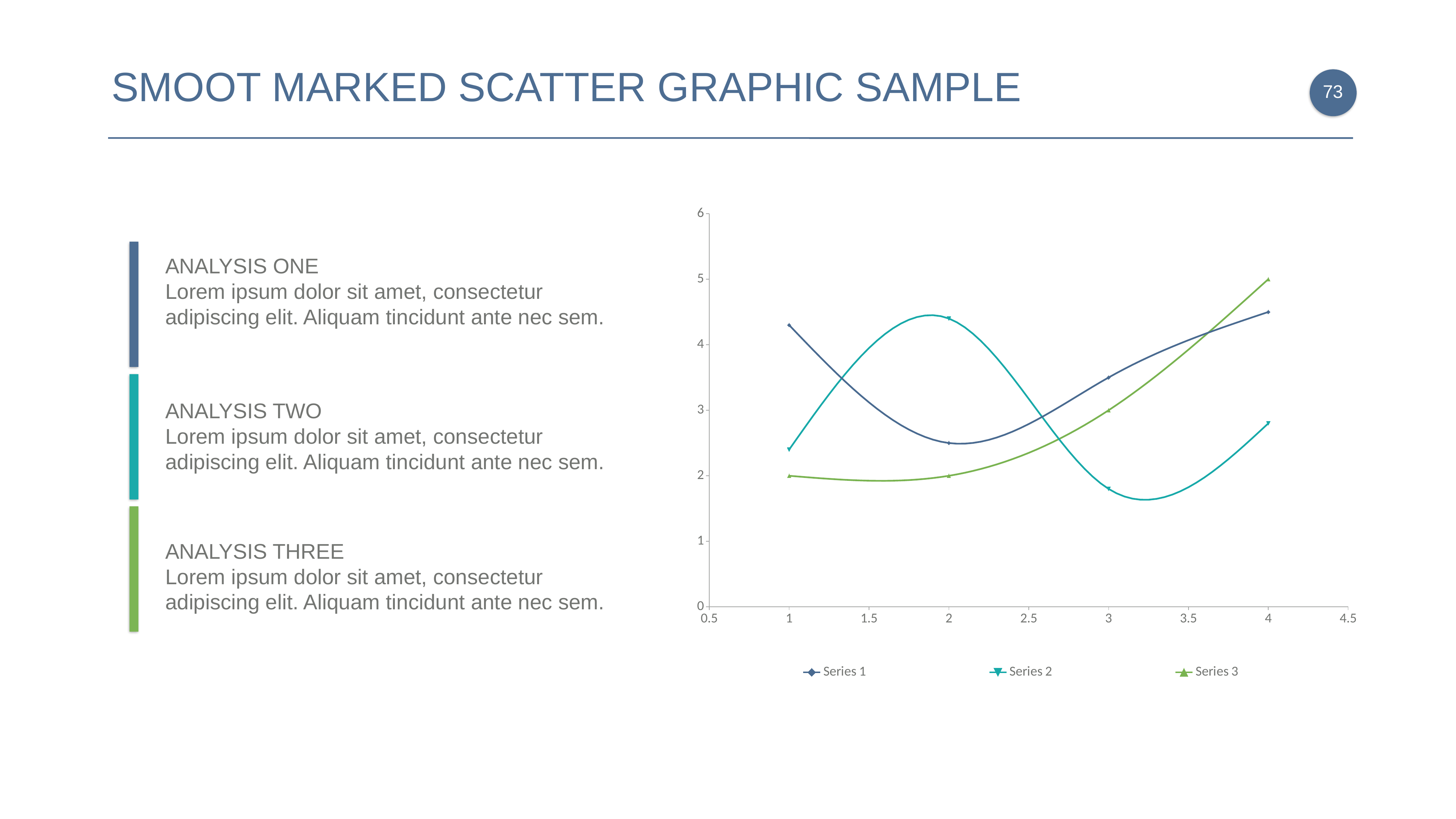

SMOOT MARKED SCATTER GRAPHIC SAMPLE
73

### Chart

| Category | Series 1 | Series 2 | Series 3 |
|---|---|---|---|
ANALYSIS ONE
Lorem ipsum dolor sit amet, consectetur adipiscing elit. Aliquam tincidunt ante nec sem.

ANALYSIS TWO
Lorem ipsum dolor sit amet, consectetur adipiscing elit. Aliquam tincidunt ante nec sem.

ANALYSIS THREE
Lorem ipsum dolor sit amet, consectetur adipiscing elit. Aliquam tincidunt ante nec sem.